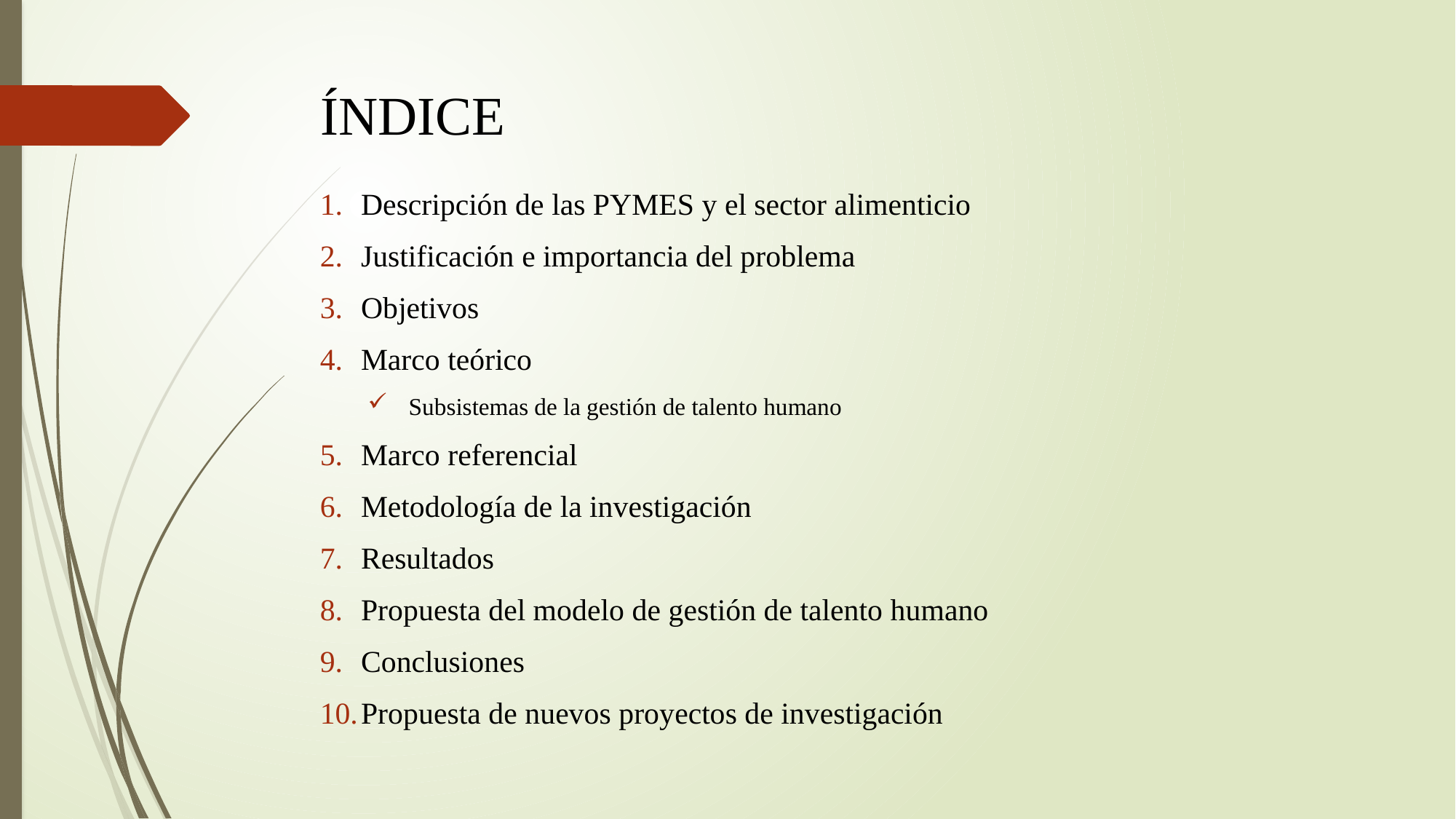

# ÍNDICE
Descripción de las PYMES y el sector alimenticio
Justificación e importancia del problema
Objetivos
Marco teórico
Subsistemas de la gestión de talento humano
Marco referencial
Metodología de la investigación
Resultados
Propuesta del modelo de gestión de talento humano
Conclusiones
Propuesta de nuevos proyectos de investigación